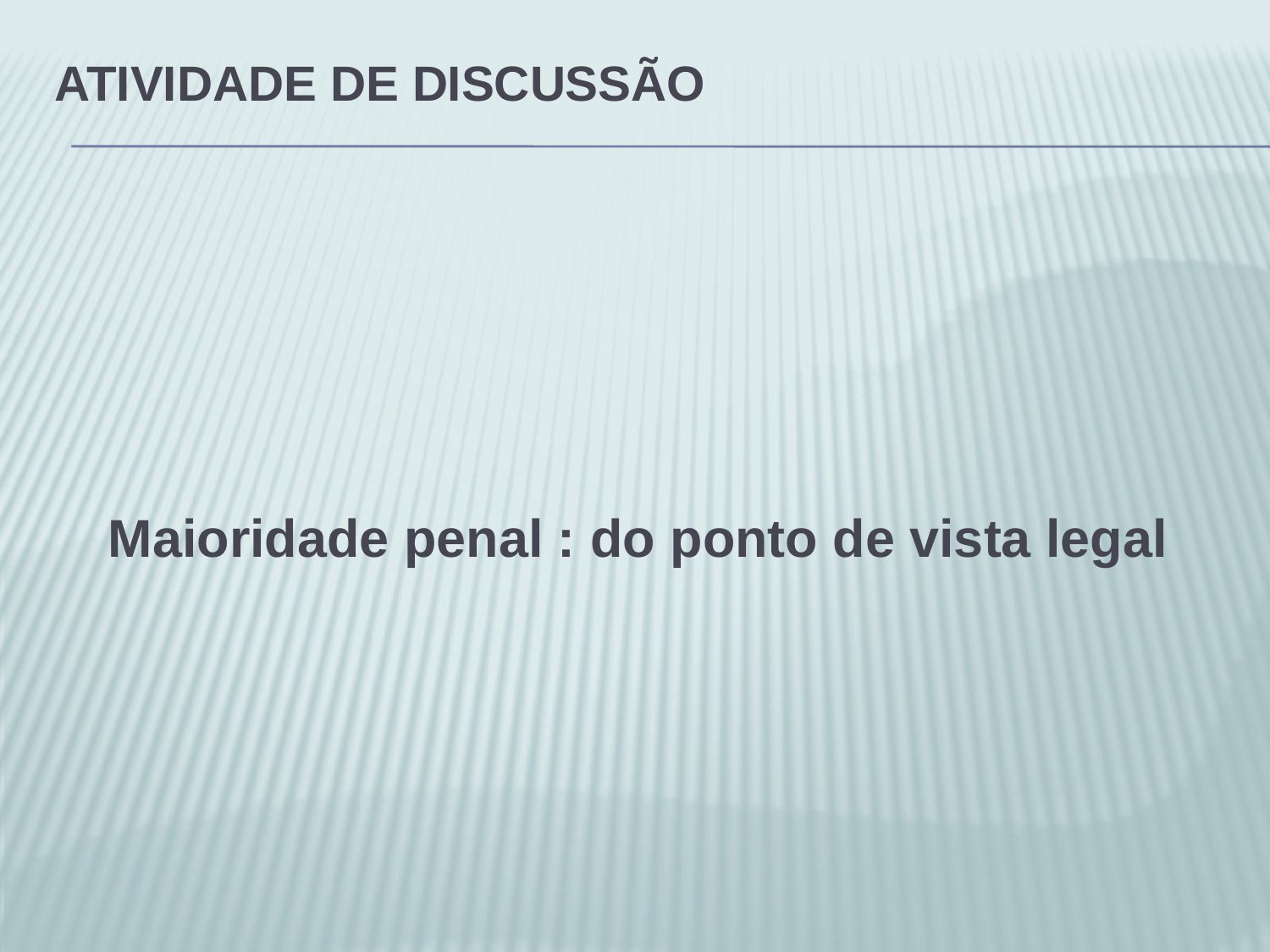

# Atividade de discussão

Maioridade penal : do ponto de vista legal